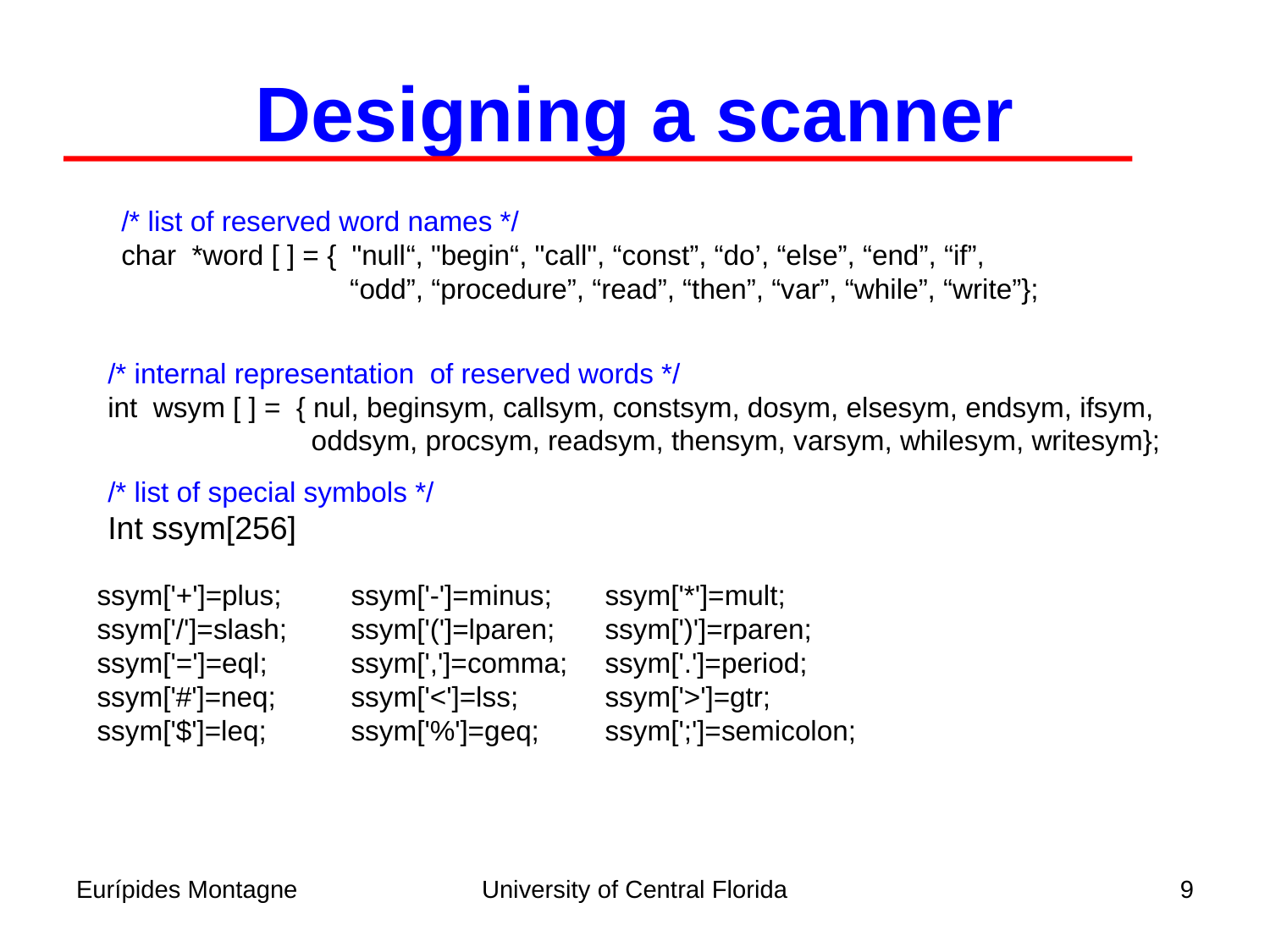

Designing a scanner

/* list of reserved word names */
char  *word [ ] = {  "null“, "begin“, "call", “const”, “do’, “else”, “end”, “if”,
	             “odd”, “procedure”, “read”, “then”, “var”, “while”, “write”};

/* internal representation  of reserved words */
int  wsym [ ] =  { nul, beginsym, callsym, constsym, dosym, elsesym, endsym, ifsym,
                          oddsym, procsym, readsym, thensym, varsym, whilesym, writesym};
/* list of special symbols */
Int ssym[256]

ssym['+']=plus;	ssym['-']=minus;	ssym['*']=mult;
ssym['/']=slash; 	ssym['(']=lparen; 	ssym[')']=rparen;
ssym['=']=eql;     	ssym[',']=comma; 	ssym['.']=period;
ssym['#']=neq; 	ssym['<']=lss; 	ssym['>']=gtr;
ssym['$']=leq; 	ssym['%']=geq; 	ssym[';']=semicolon;
Eurípides Montagne
University of Central Florida
9